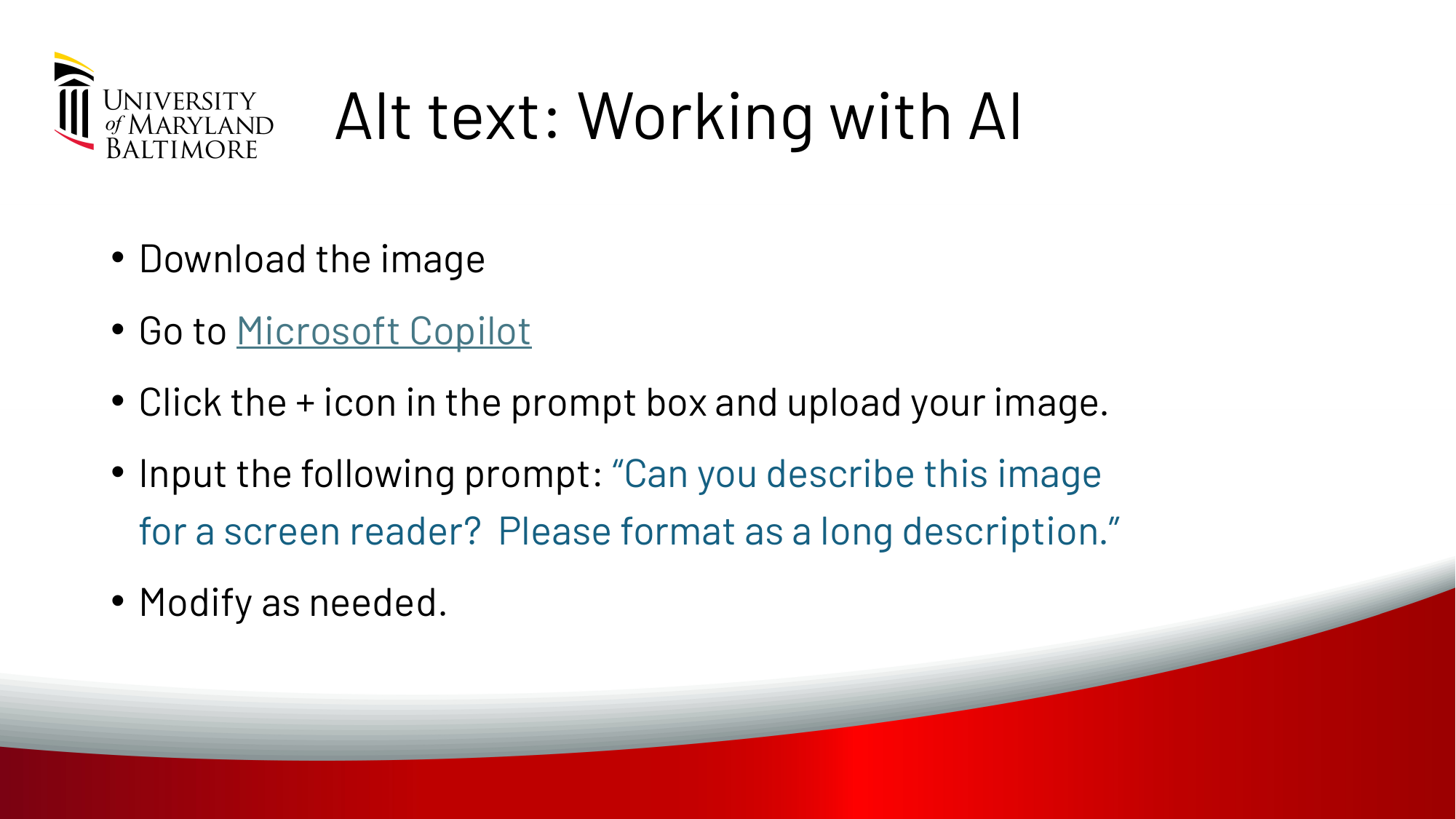

# Alt text: Working with AI
Download the image
Go to Microsoft Copilot
Click the + icon in the prompt box and upload your image.
Input the following prompt: “Can you describe this image for a screen reader?  Please format as a long description.”
Modify as needed.